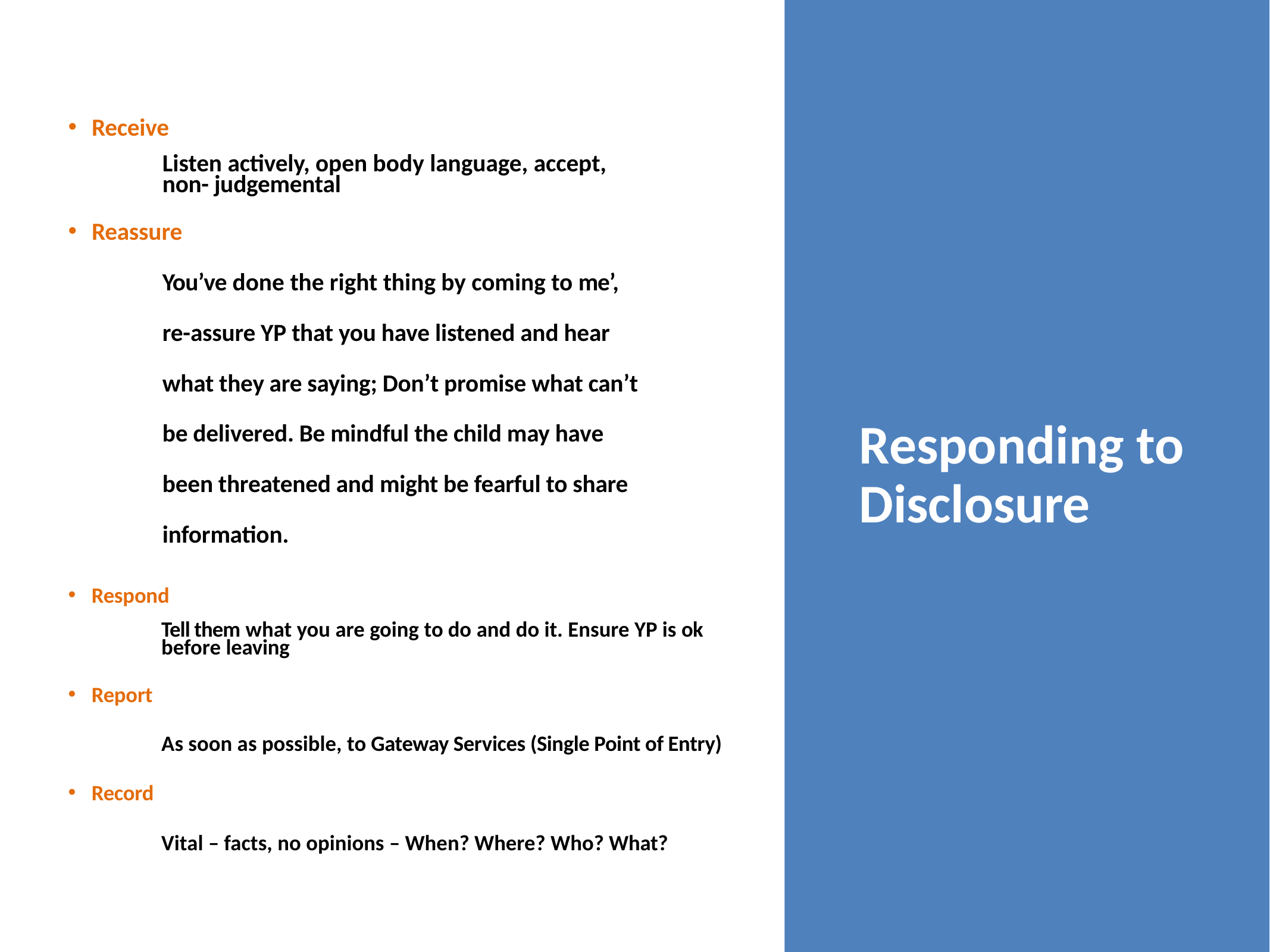

Receive
Listen actively, open body language, accept, non- judgemental
Reassure
You’ve done the right thing by coming to me’, re-assure YP that you have listened and hear what they are saying; Don’t promise what can’t be delivered. Be mindful the child may have been threatened and might be fearful to share information.
# Responding to Disclosure
Respond
Tell them what you are going to do and do it. Ensure YP is ok before leaving
Report
As soon as possible, to Gateway Services (Single Point of Entry)
Record
Vital – facts, no opinions – When? Where? Who? What?